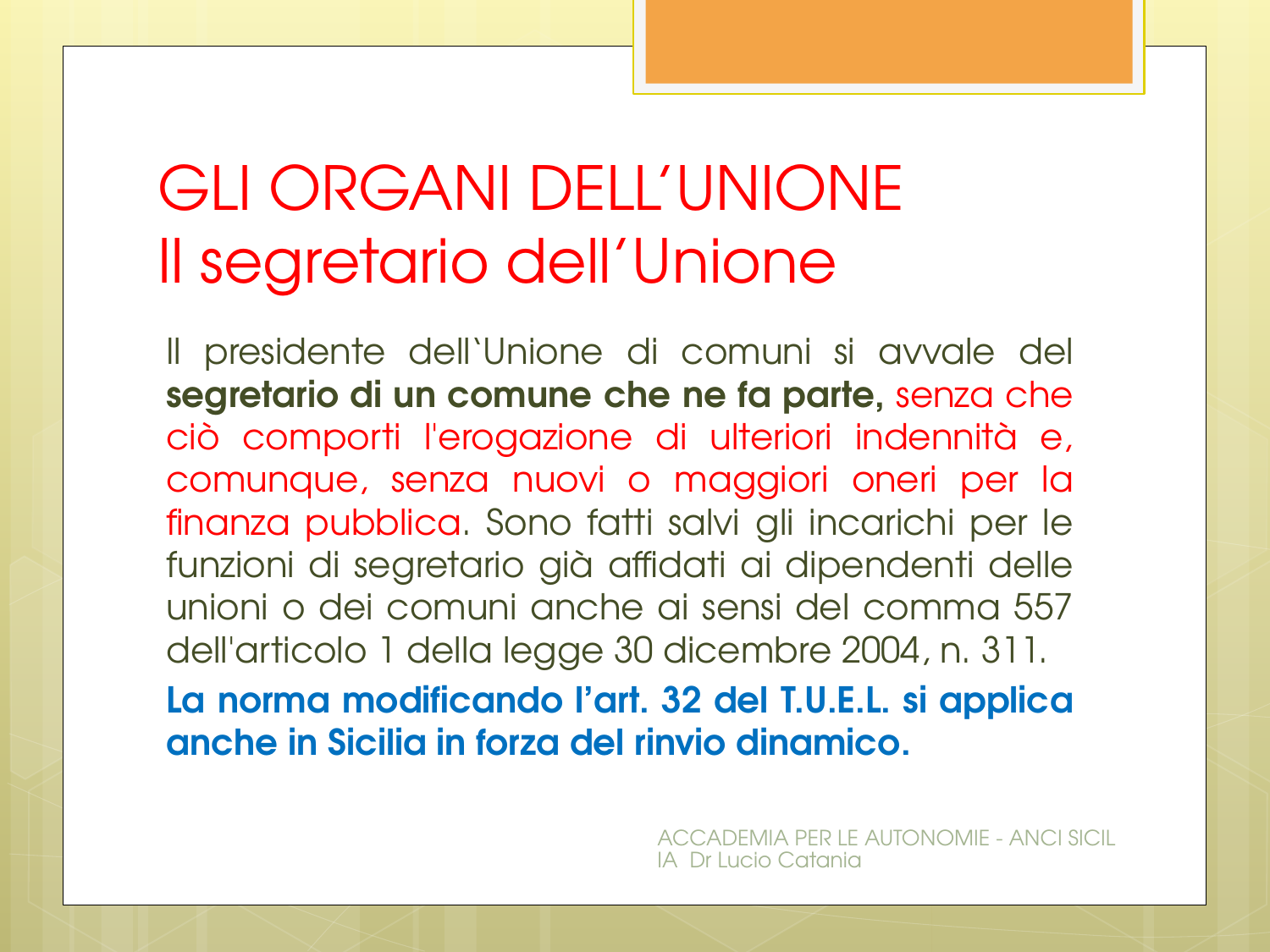

# GLI ORGANI DELL’UNIONE Il segretario dell’Unione
Il presidente dell‘Unione di comuni si avvale del segretario di un comune che ne fa parte, senza che ciò comporti l'erogazione di ulteriori indennità e, comunque, senza nuovi o maggiori oneri per la finanza pubblica. Sono fatti salvi gli incarichi per le funzioni di segretario già affidati ai dipendenti delle unioni o dei comuni anche ai sensi del comma 557 dell'articolo 1 della legge 30 dicembre 2004, n. 311.
La norma modificando l’art. 32 del T.U.E.L. si applica anche in Sicilia in forza del rinvio dinamico.
ACCADEMIA PER LE AUTONOMIE - ANCI SICILIA  Dr Lucio Catania